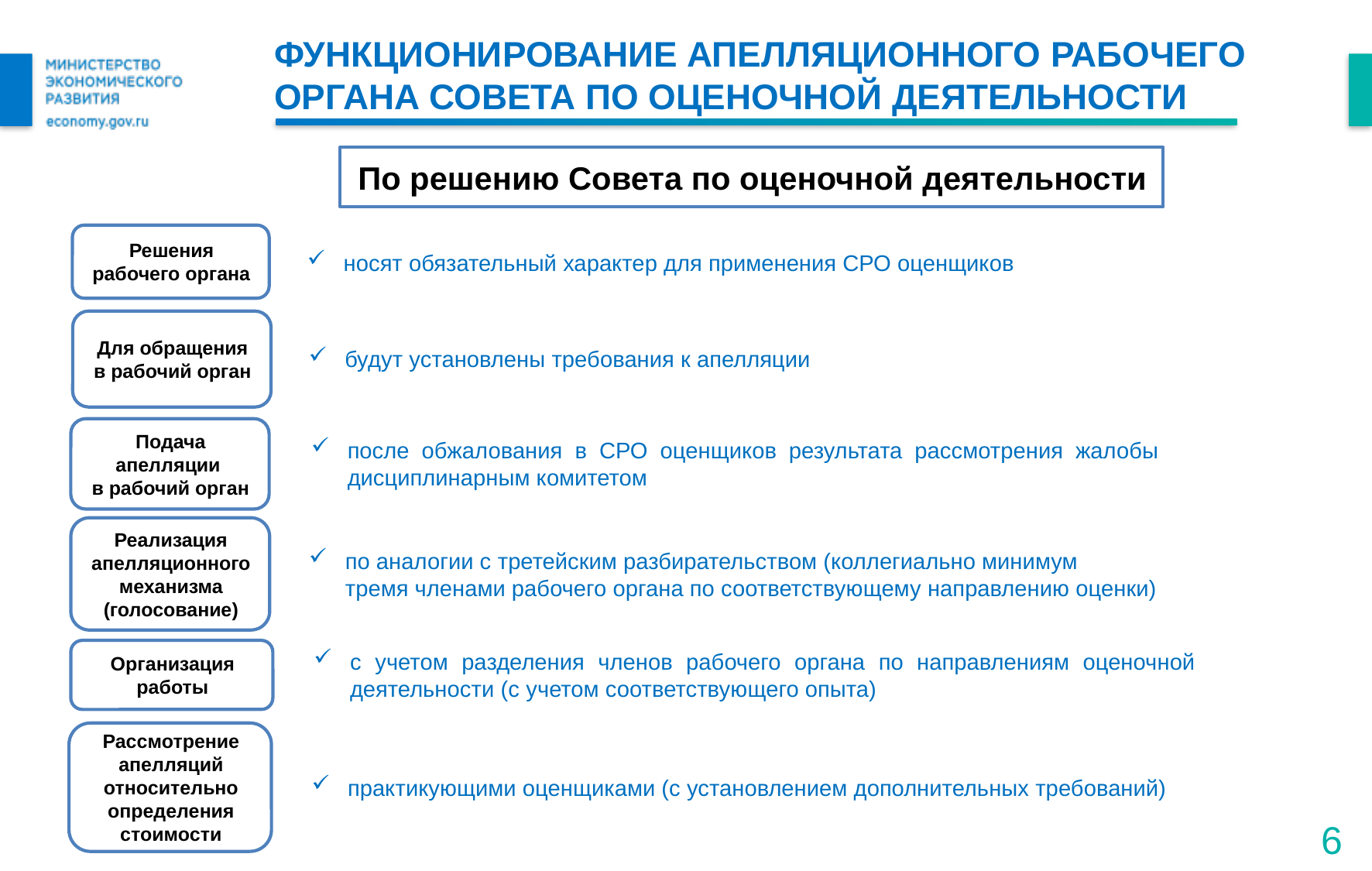

# функционирование апелляционного рабочего органа совета по оценочной деятельности

По решению Совета по оценочной деятельности
Решения рабочего органа
носят обязательный характер для применения СРО оценщиков

Для обращения в рабочий орган
будут установлены требования к апелляции
Подача апелляции
в рабочий орган
после обжалования в СРО оценщиков результата рассмотрения жалобы дисциплинарным комитетом
Реализация апелляционного механизма
(голосование)
по аналогии с третейским разбирательством (коллегиально минимум
тремя членами рабочего органа по соответствующему направлению оценки)
Организация работы
с учетом разделения членов рабочего органа по направлениям оценочной деятельности (с учетом соответствующего опыта)
Рассмотрение апелляций относительно определения стоимости
практикующими оценщиками (с установлением дополнительных требований)
6